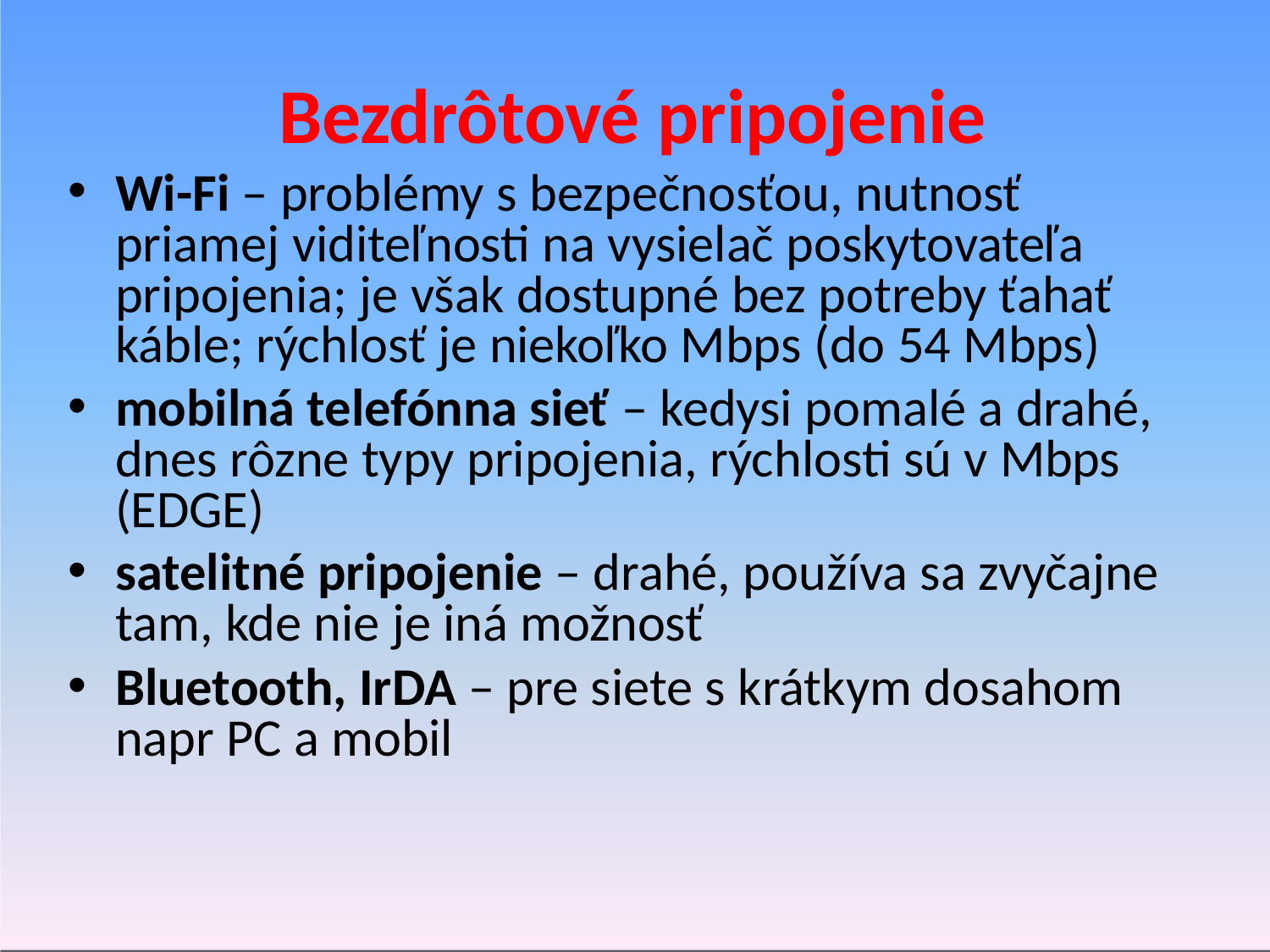

# Bezdrôtové pripojenie
Wi-Fi – problémy s bezpečnosťou, nutnosť priamej viditeľnosti na vysielač poskytovateľa pripojenia; je však dostupné bez potreby ťahať káble; rýchlosť je niekoľko Mbps (do 54 Mbps)
mobilná telefónna sieť – kedysi pomalé a drahé, dnes rôzne typy pripojenia, rýchlosti sú v Mbps (EDGE)
satelitné pripojenie – drahé, používa sa zvyčajne tam, kde nie je iná možnosť
Bluetooth, IrDA – pre siete s krátkym dosahom napr PC a mobil